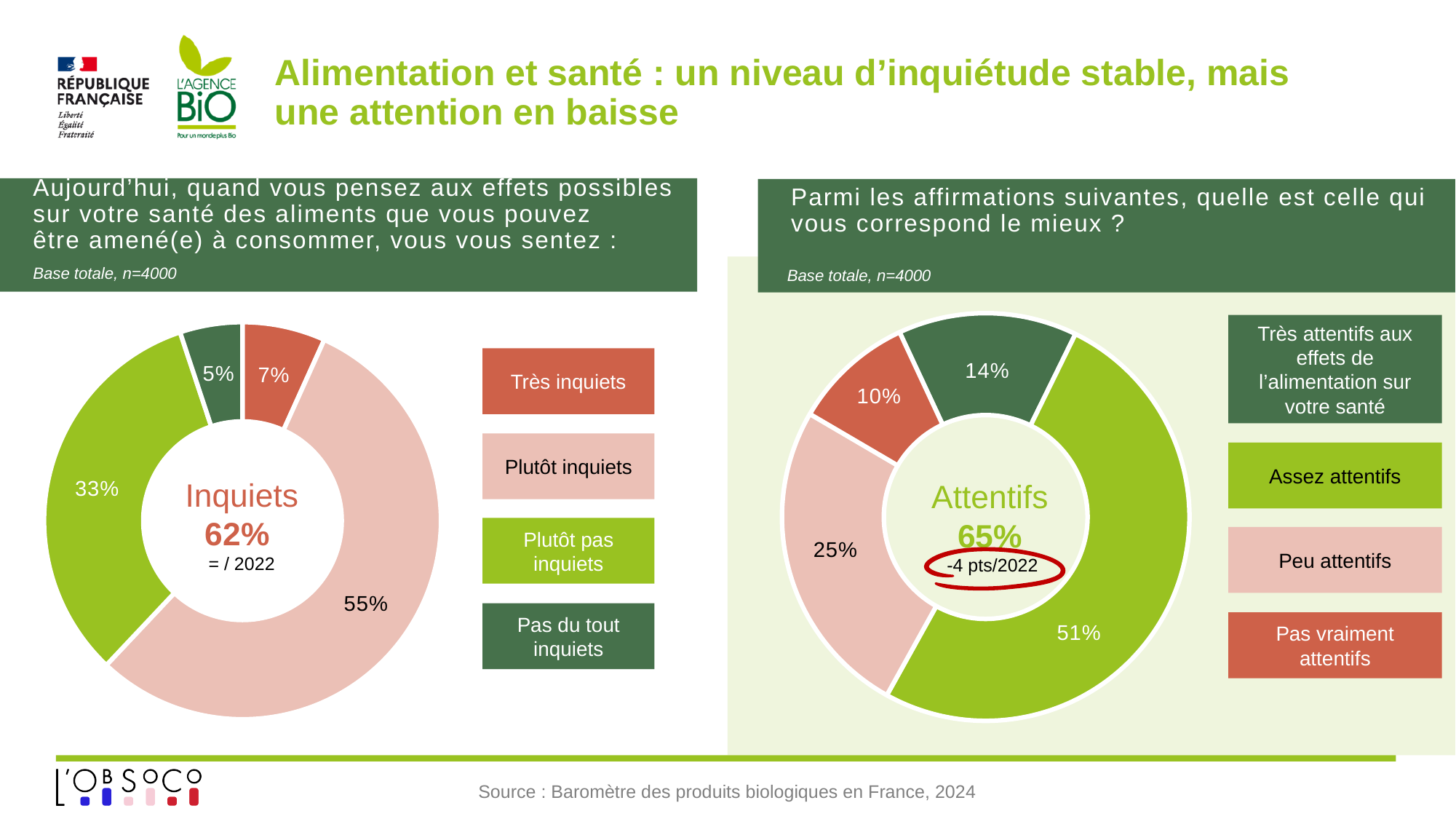

# Alimentation et santé : un niveau d’inquiétude stable, mais une attention en baisse
Parmi les affirmations suivantes, quelle est celle qui vous correspond le mieux ?
Aujourd’hui, quand vous pensez aux effets possibles sur votre santé des aliments que vous pouvez
être amené(e) à consommer, vous vous sentez :
Base totale, n=4000
Base totale, n=4000

### Chart

| Category | % |
|---|---|
| Très inquiet(e) | 0.06761415462930427 |
| Plutôt inquiet(e) | 0.5527080158111348 |
| Plutôt pas inquiet(e) | 0.3287203100078581 |
| Pas du tout inquiet(e) | 0.050957519551701275 |

### Chart

| Category | % |
|---|---|
| Vous êtes très attentif à l’effet de votre alimentation sur votre santé | 0.142068026682622 |
| Vous êtes assez attentif | 0.5080286701482322 |
| Vous êtes peu attentif à l’effet de votre alimentation sur votre santé | 0.2536264890493487 |
| Vous n’êtes pas vraiment attentif | 0.09627681411979641 |
Très attentifs aux effets de l’alimentation sur votre santé
Très inquiets
Attentifs
65%
 -4 pts/2022
Plutôt inquiets
Assez attentifs
Inquiets
62%
= / 2022
Plutôt pas inquiets
Peu attentifs

Pas du tout inquiets
Pas vraiment attentifs